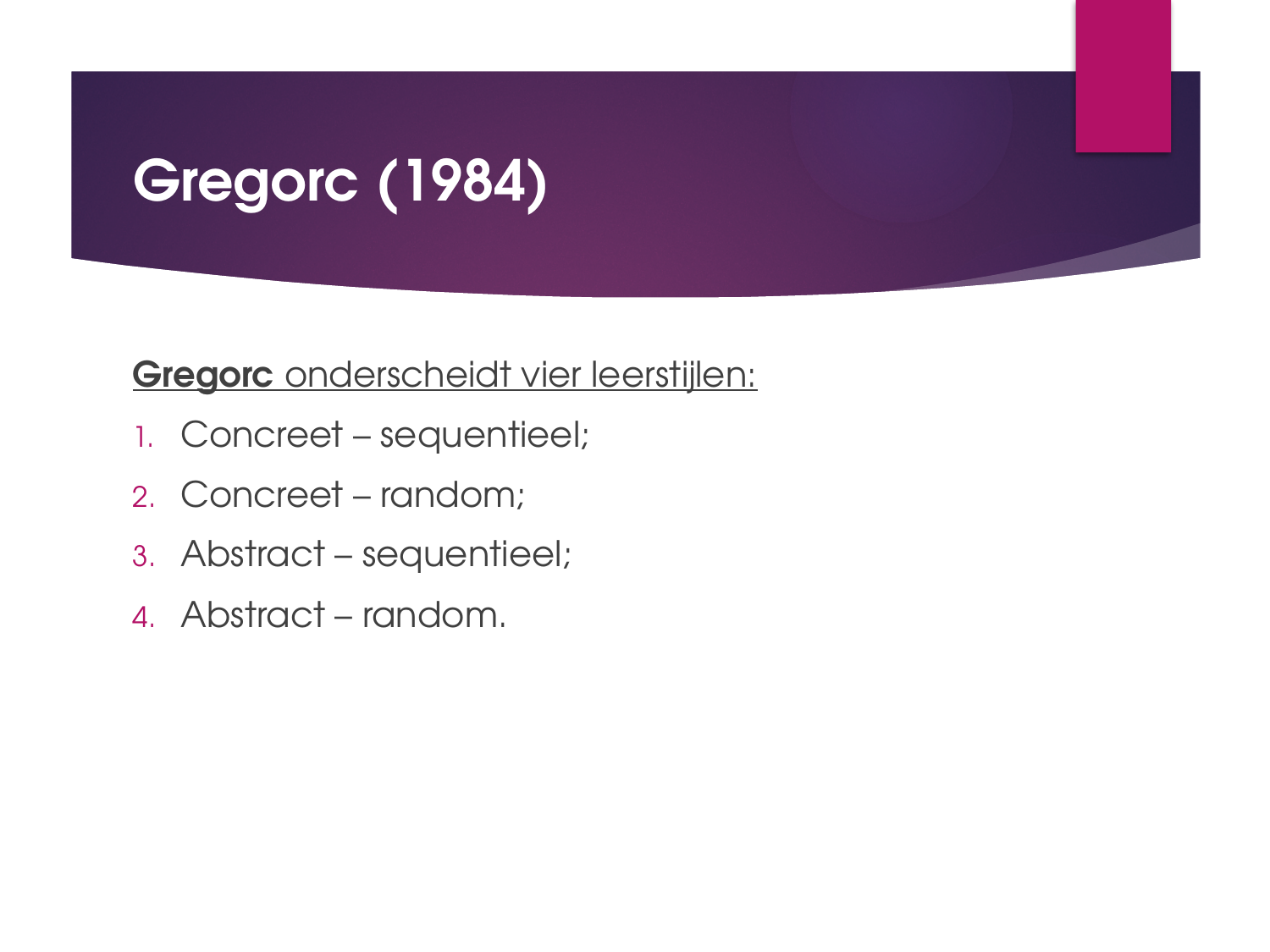

# Gregorc (1984)
Gregorc onderscheidt vier leerstijlen:
Concreet – sequentieel;
Concreet – random;
Abstract – sequentieel;
Abstract – random.